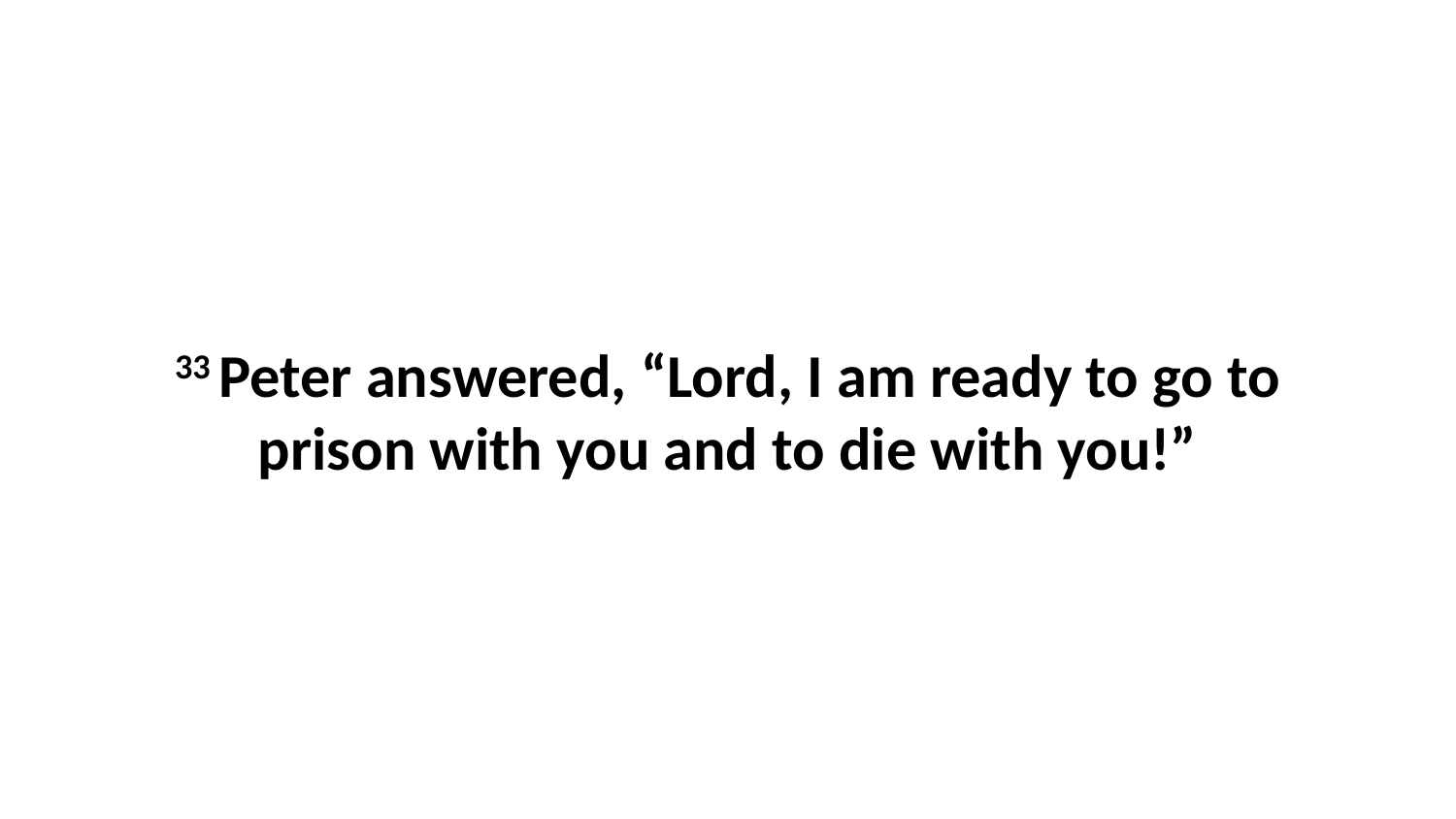

33 Peter answered, “Lord, I am ready to go to prison with you and to die with you!”